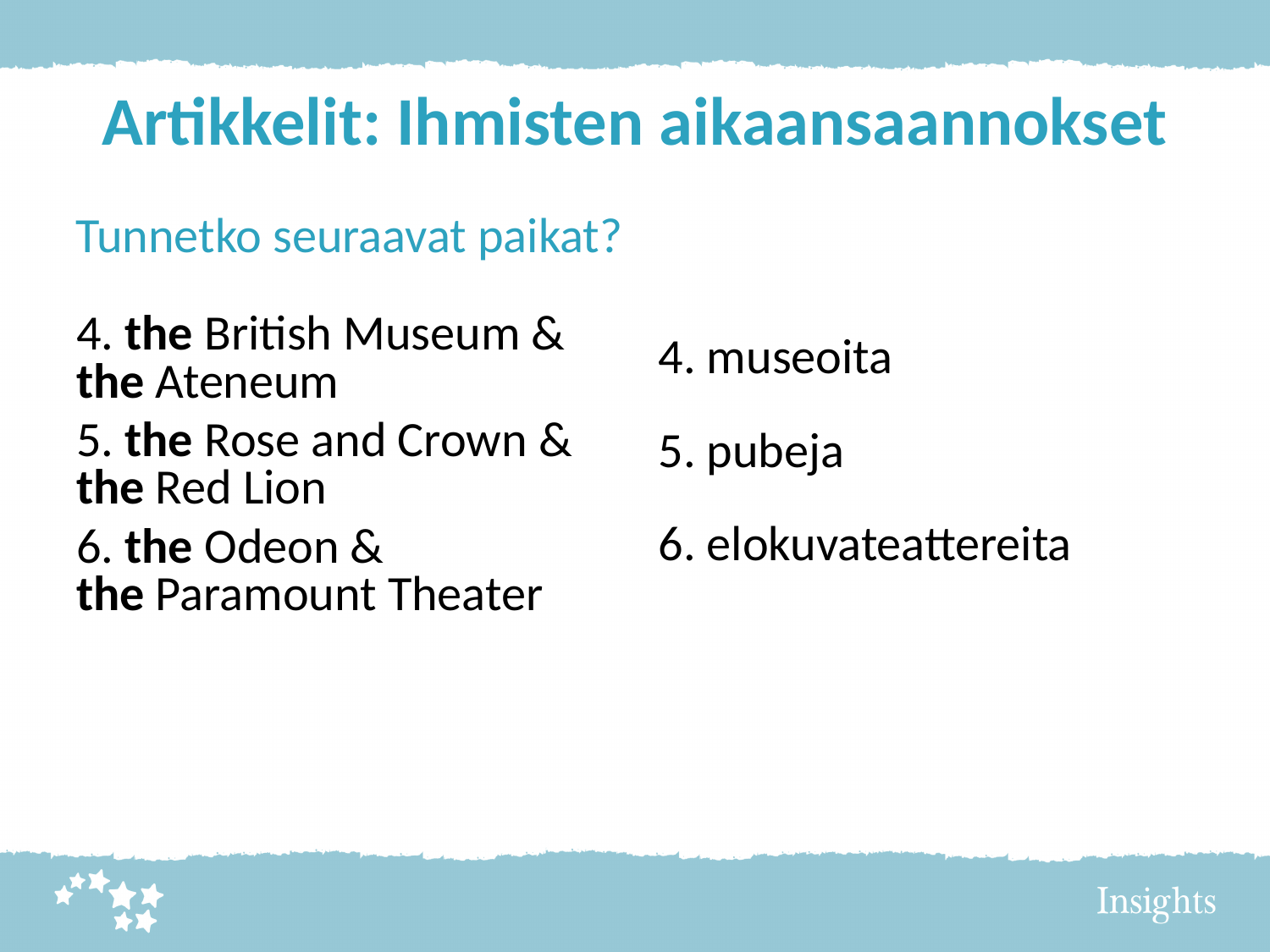

# Artikkelit: Ihmisten aikaansaannokset
Tunnetko seuraavat paikat?
4. the British Museum &    the Ateneum
5. the Rose and Crown &    the Red Lion
6. the Odeon &                    the Paramount Theater
4. museoita
5. pubeja
6. elokuvateattereita